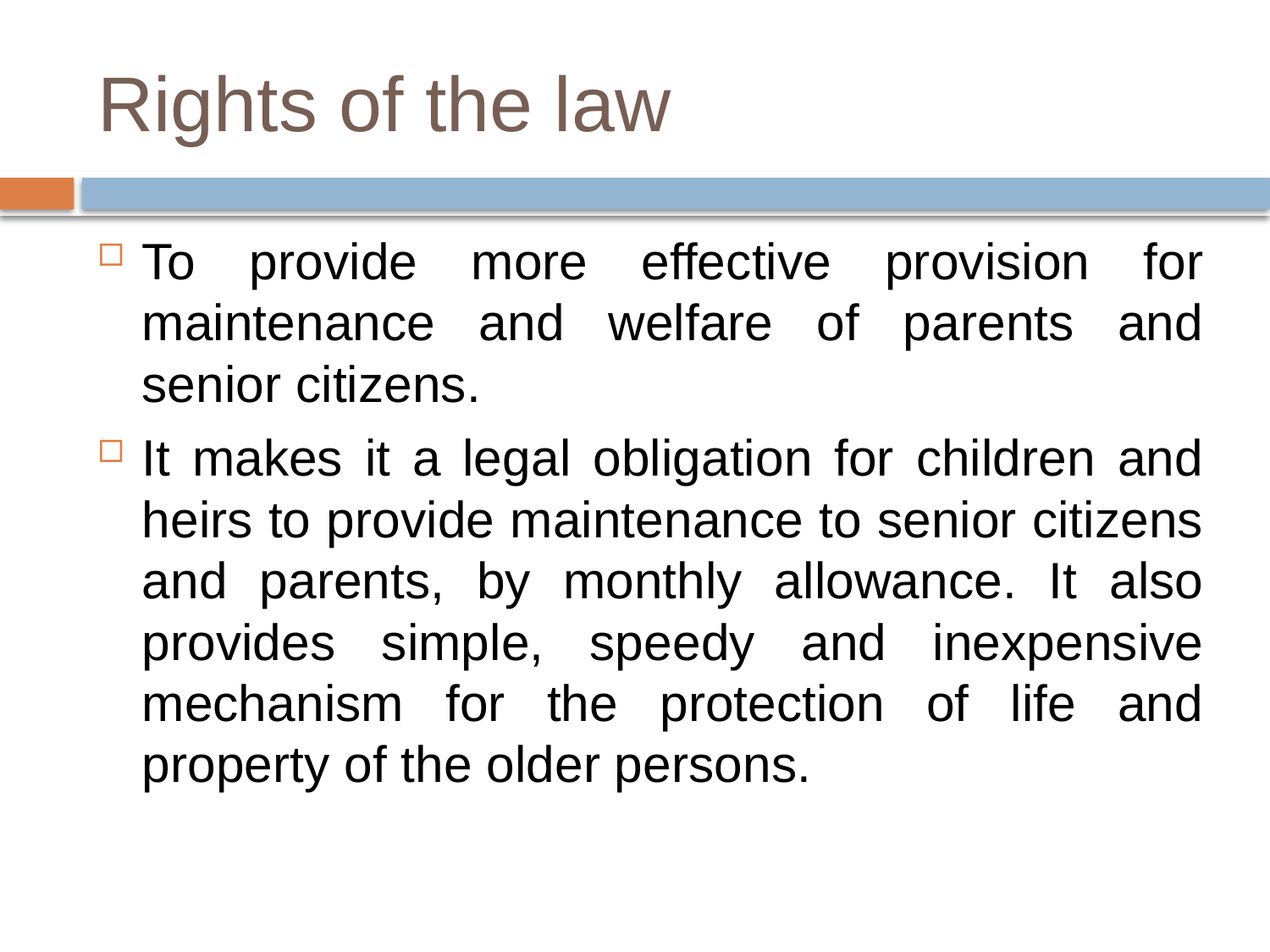

# Rights of the law
To provide more effective provision for maintenance and welfare of parents and senior citizens.
It makes it a legal obligation for children and heirs to provide maintenance to senior citizens and parents, by monthly allowance. It also provides simple, speedy and inexpensive mechanism for the protection of life and property of the older persons.